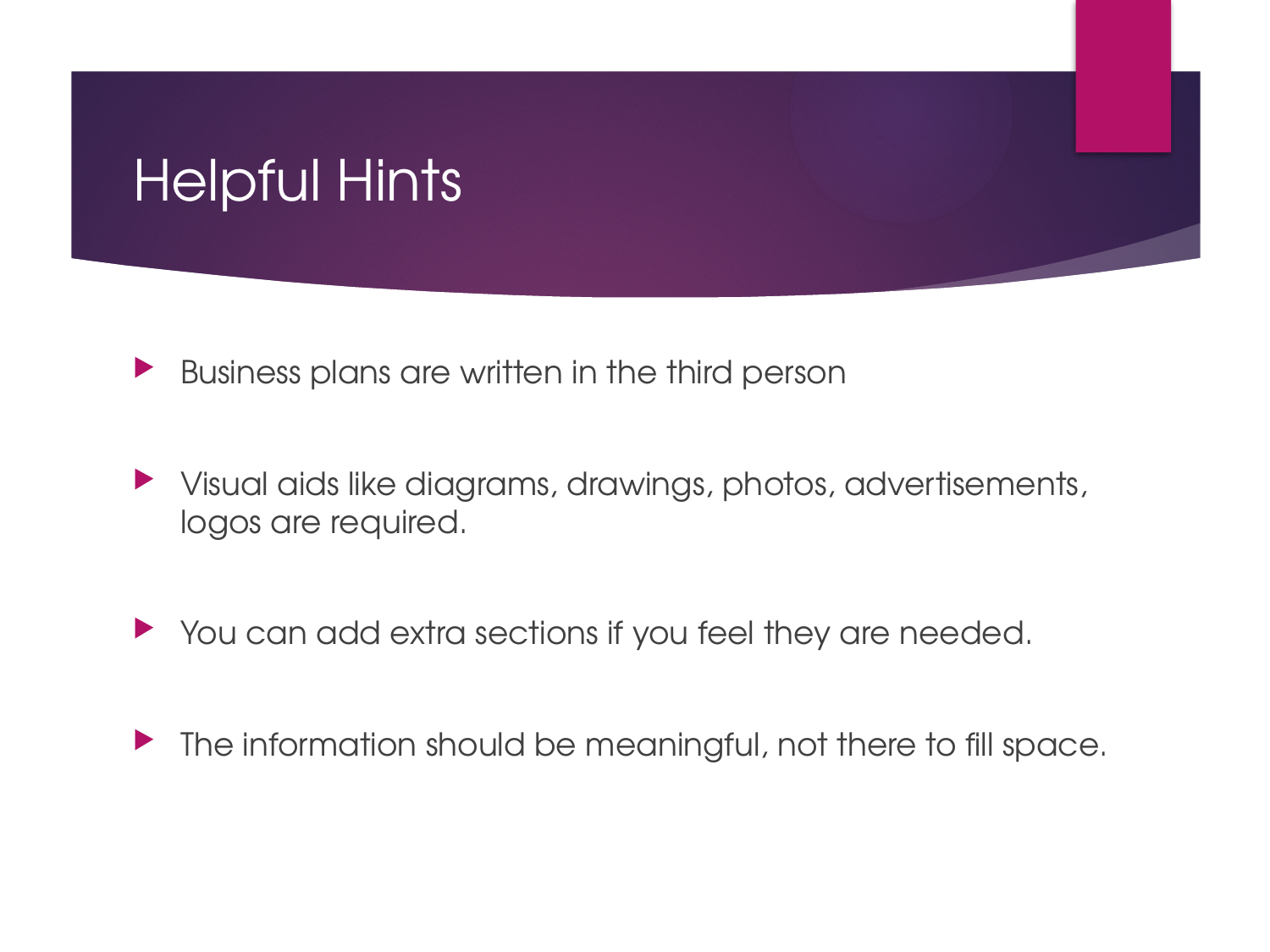

# Helpful Hints
Business plans are written in the third person

Visual aids like diagrams, drawings, photos, advertisements, logos are required.

You can add extra sections if you feel they are needed.

The information should be meaningful, not there to fill space.